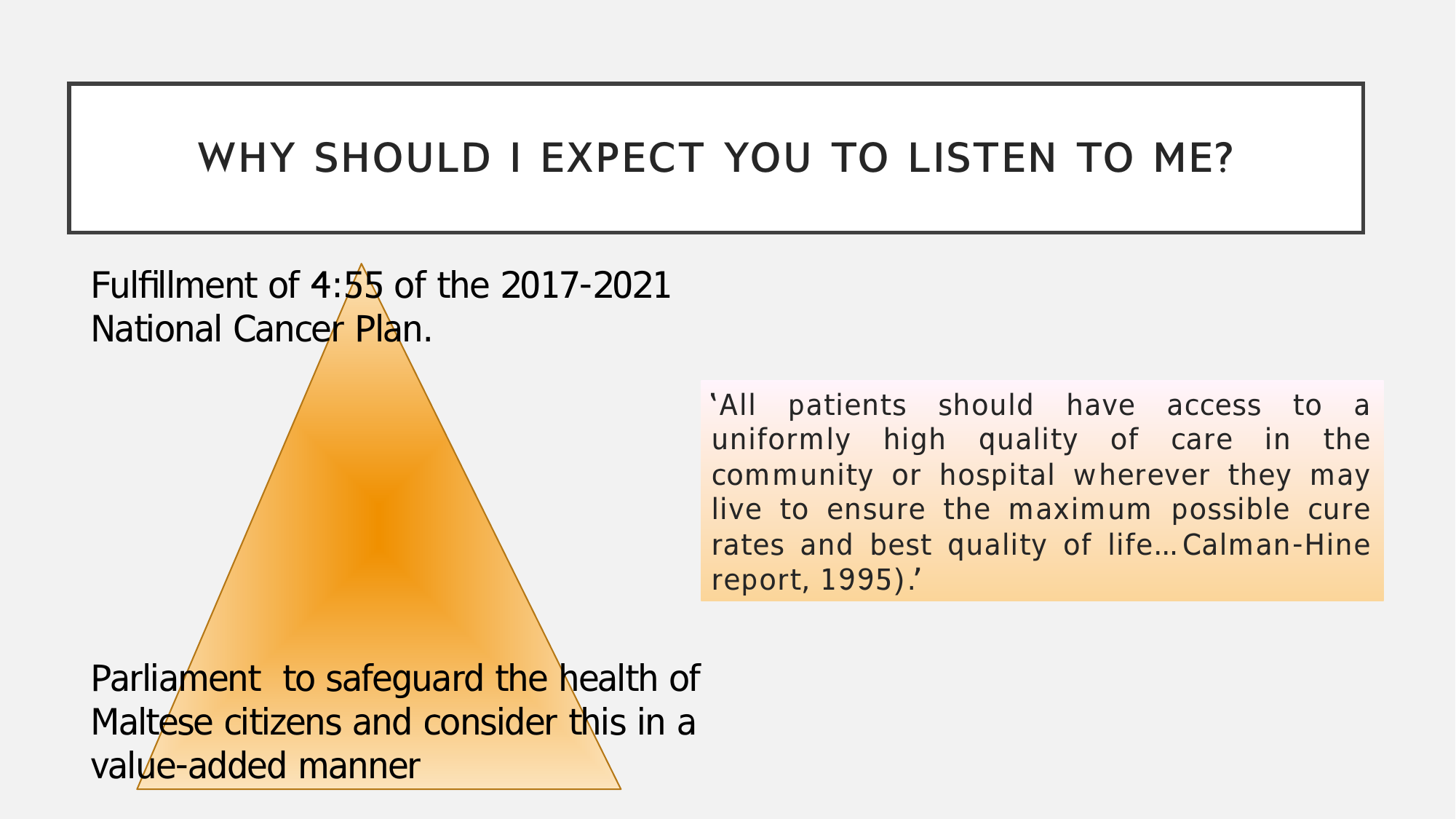

# WHY should I EXPECT YOU TO LISTEN TO ME?
Fulfillment of 4:55 of the 2017-2021  National Cancer Plan.

Parliament  to safeguard the health of Maltese citizens and consider this in a value-added manner

‘All patients should have access to a uniformly high quality of care in the community or hospital wherever they may live to ensure the maximum possible cure rates and best quality of life…Calman-Hine report, 1995).’